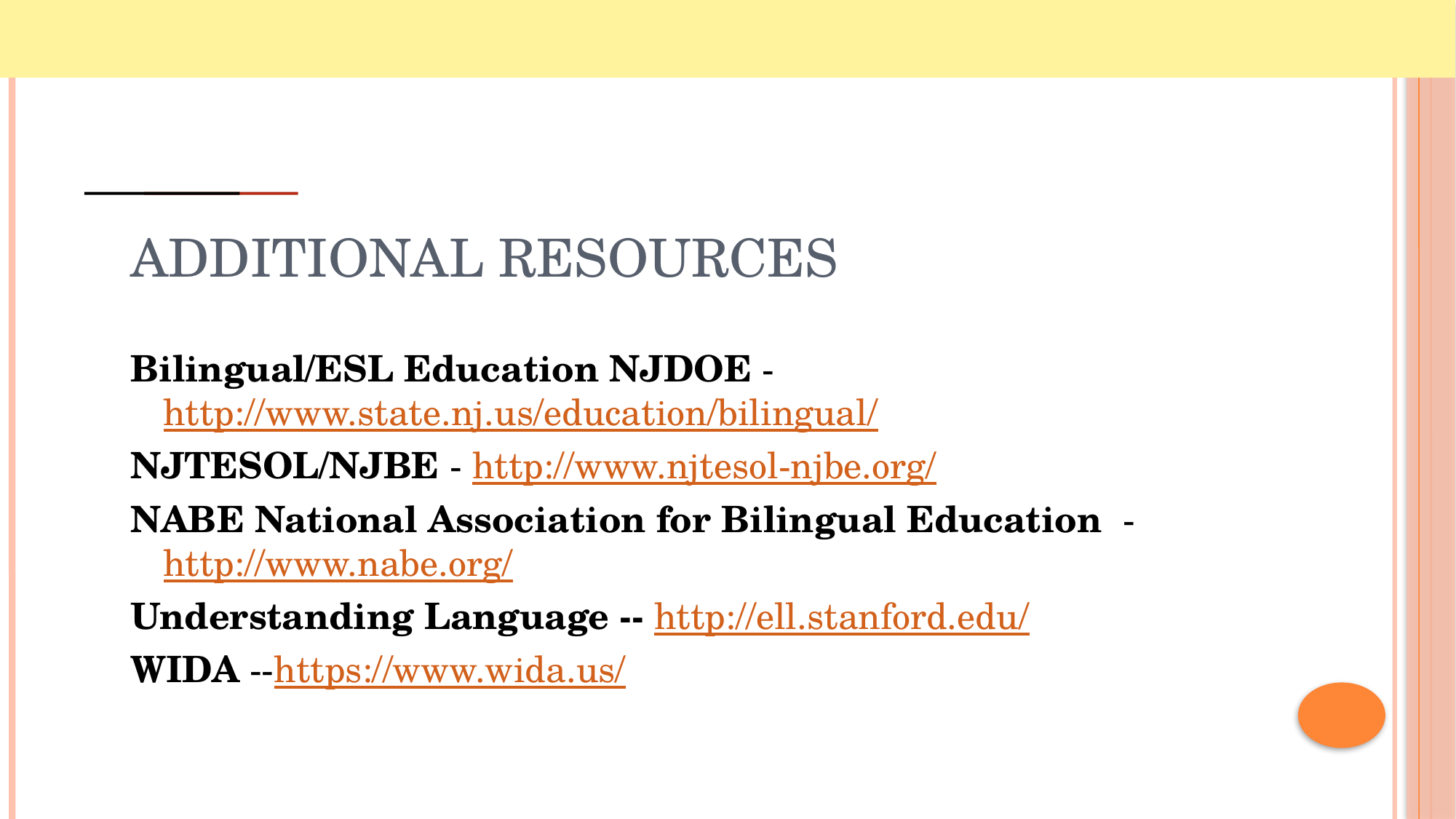

# Additional Resources
Bilingual/ESL Education NJDOE - http://www.state.nj.us/education/bilingual/
NJTESOL/NJBE - http://www.njtesol-njbe.org/
NABE National Association for Bilingual Education  - http://www.nabe.org/
Understanding Language -- http://ell.stanford.edu/
WIDA --https://www.wida.us/